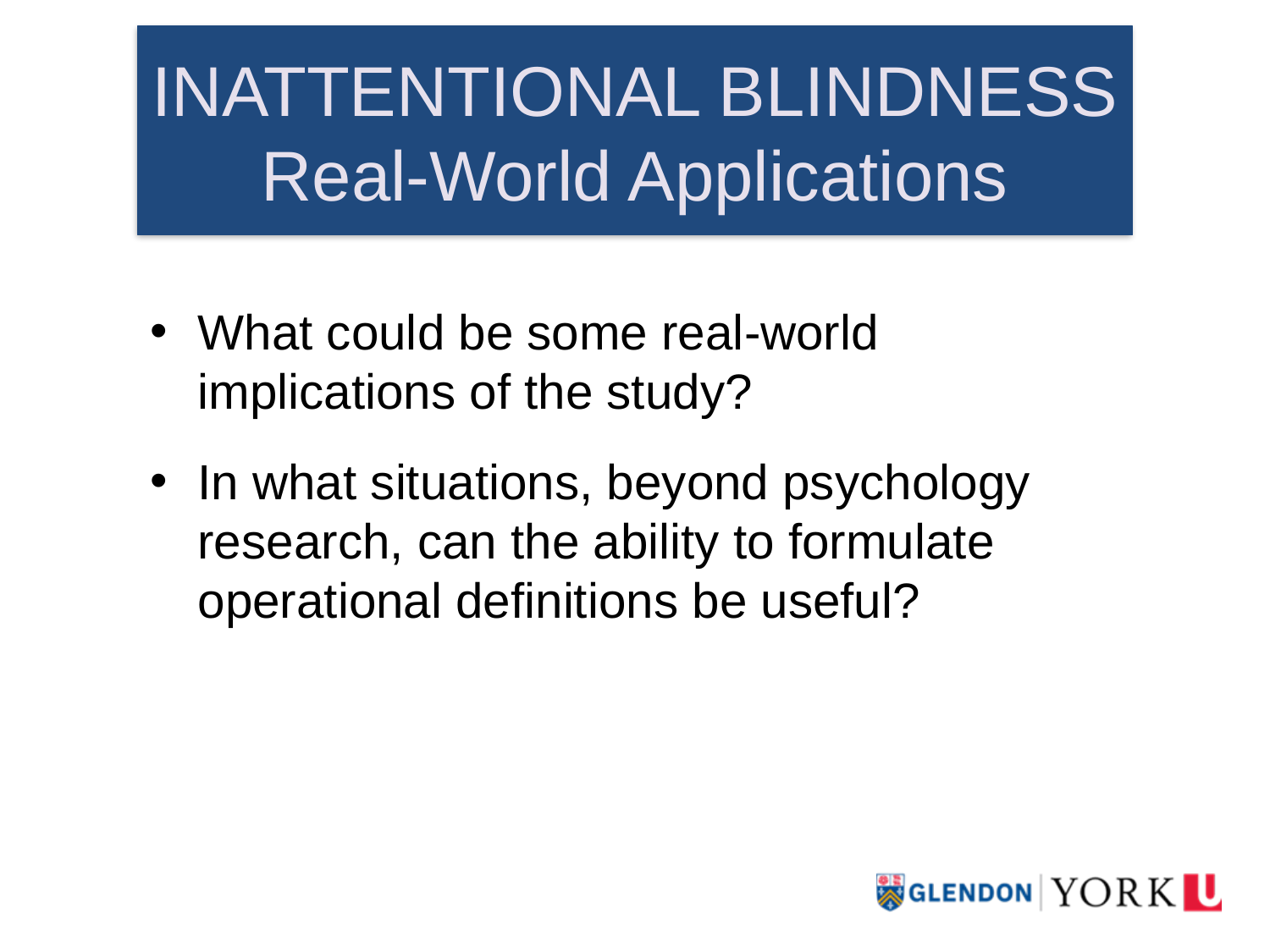

INATTENTIONAL BLINDNESS
Real-World Applications
What could be some real-world implications of the study?
In what situations, beyond psychology research, can the ability to formulate operational definitions be useful?